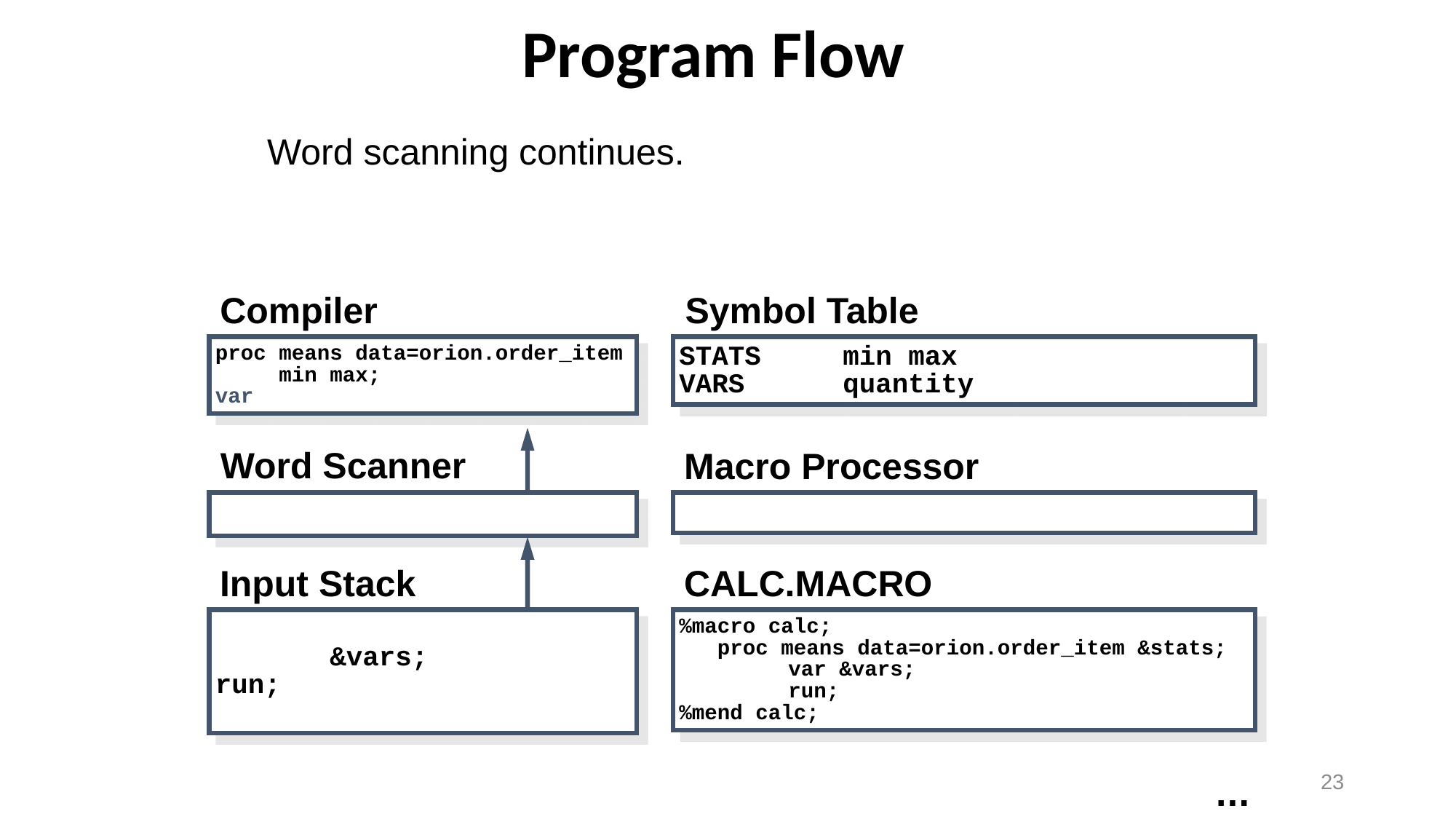

# Program Flow
Word scanning continues.
Compiler
Symbol Table
STATS     min max
VARS      quantity
proc means data=orion.order_item
     min max;
var

Word Scanner
Macro Processor

Input Stack
CALC.MACRO

       &vars;
run;
%macro calc;
   proc means data=orion.order_item &stats;
	var &vars;
	run;
%mend calc;
23
...